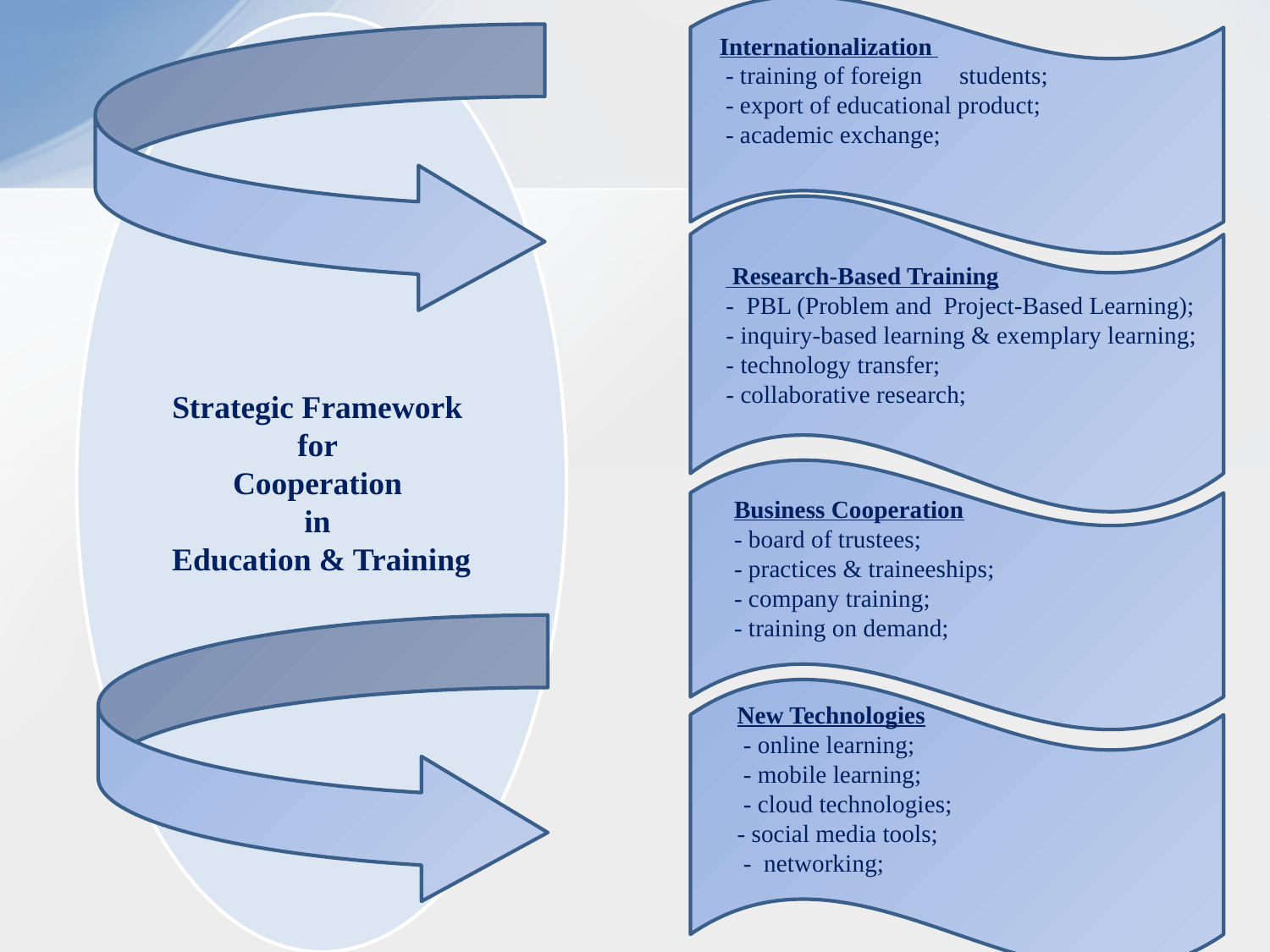

Internationalization
 - training of foreign      students;
 - export of educational product;
 - academic exchange;

 Research-Based Training
-  PBL (Problem and  Project-Based Learning);
- inquiry-based learning & exemplary learning;
- technology transfer;
- collaborative research;
Strategic Framework
for
Cooperation
in
Education & Training

Business Cooperation
- board of trustees;
- practices & traineeships;
- company training;
- training on demand;

New Technologies
 - online learning;
 - mobile learning;
 - cloud technologies;
- social media tools;
 -  networking;